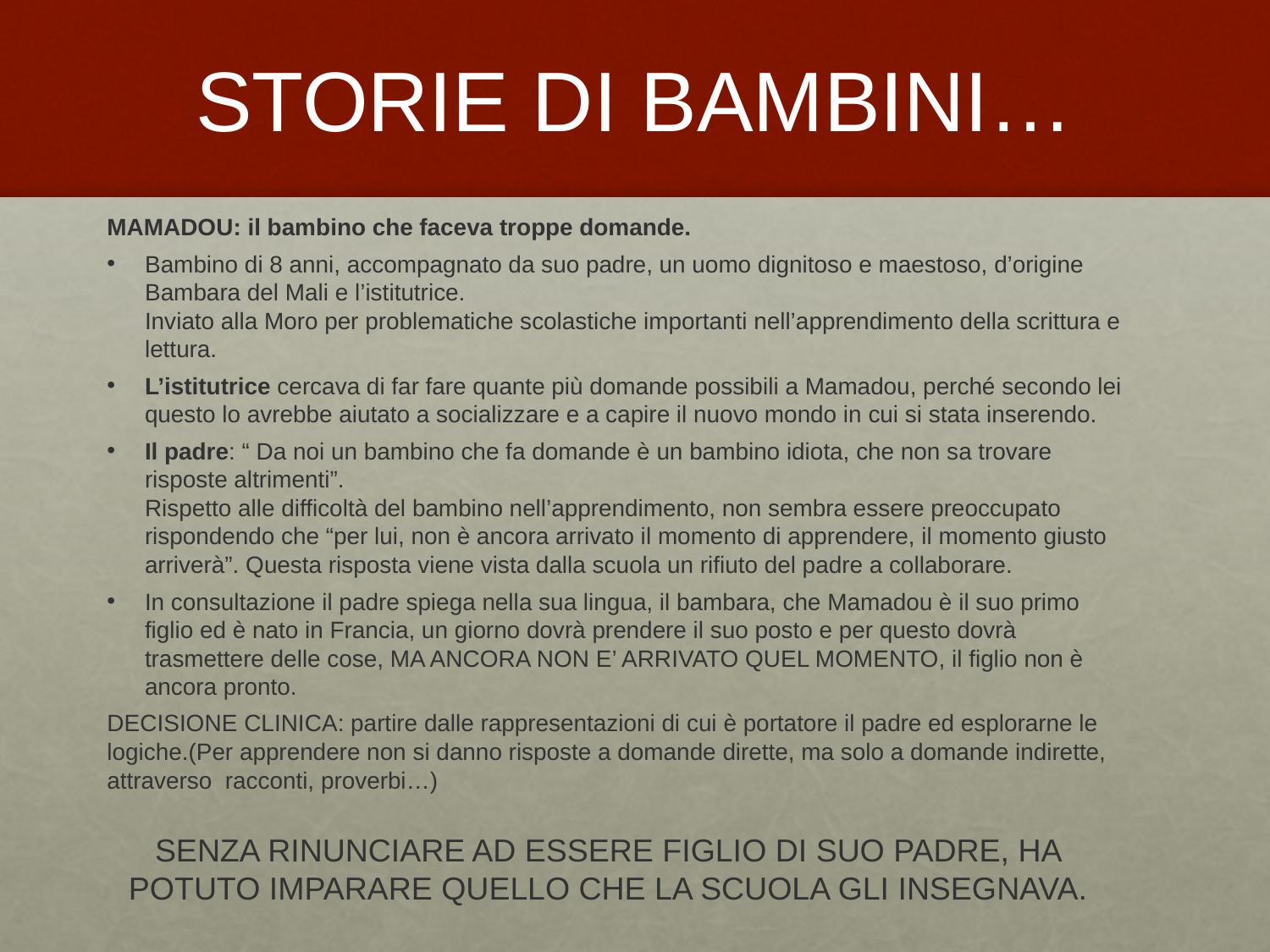

# STORIE DI BAMBINI…
MAMADOU: il bambino che faceva troppe domande.
Bambino di 8 anni, accompagnato da suo padre, un uomo dignitoso e maestoso, d’origine Bambara del Mali e l’istitutrice.
Inviato alla Moro per problematiche scolastiche importanti nell’apprendimento della scrittura e lettura.
L’istitutrice cercava di far fare quante più domande possibili a Mamadou, perché secondo lei questo lo avrebbe aiutato a socializzare e a capire il nuovo mondo in cui si stata inserendo.
Il padre: “ Da noi un bambino che fa domande è un bambino idiota, che non sa trovare risposte altrimenti”.
Rispetto alle difficoltà del bambino nell’apprendimento, non sembra essere preoccupato rispondendo che “per lui, non è ancora arrivato il momento di apprendere, il momento giusto arriverà”. Questa risposta viene vista dalla scuola un rifiuto del padre a collaborare.
In consultazione il padre spiega nella sua lingua, il bambara, che Mamadou è il suo primo figlio ed è nato in Francia, un giorno dovrà prendere il suo posto e per questo dovrà trasmettere delle cose, MA ANCORA NON E’ ARRIVATO QUEL MOMENTO, il figlio non è ancora pronto.
DECISIONE CLINICA: partire dalle rappresentazioni di cui è portatore il padre ed esplorarne le logiche.(Per apprendere non si danno risposte a domande dirette, ma solo a domande indirette, attraverso  racconti, proverbi…)

SENZA RINUNCIARE AD ESSERE FIGLIO DI SUO PADRE, HA POTUTO IMPARARE QUELLO CHE LA SCUOLA GLI INSEGNAVA.